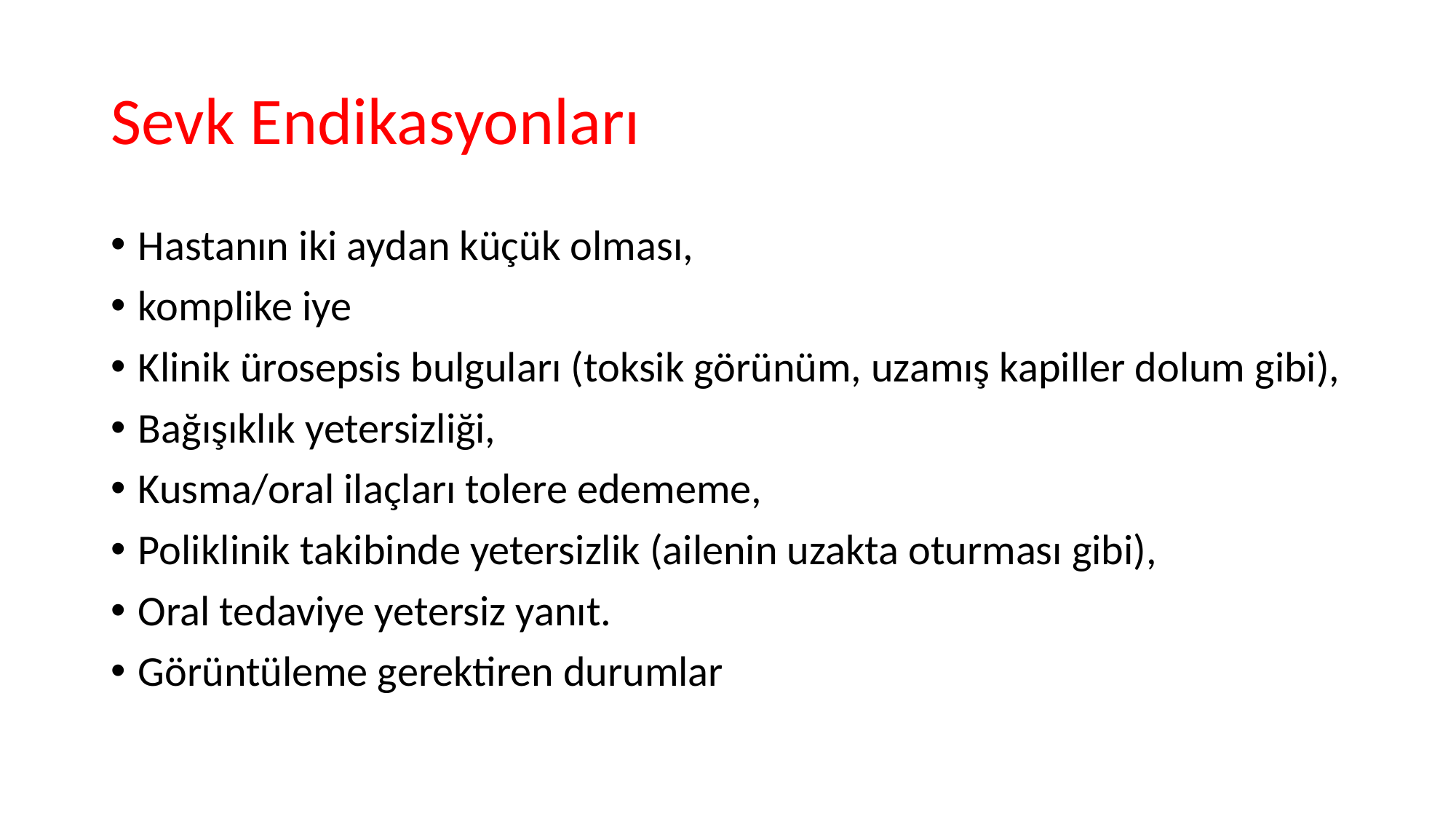

# Sevk Endikasyonları
Hastanın iki aydan küçük olması,
komplike iye
Klinik ürosepsis bulguları (toksik görünüm, uzamış kapiller dolum gibi),
Bağışıklık yetersizliği,
Kusma/oral ilaçları tolere edememe,
Poliklinik takibinde yetersizlik (ailenin uzakta oturması gibi),
Oral tedaviye yetersiz yanıt.
Görüntüleme gerektiren durumlar